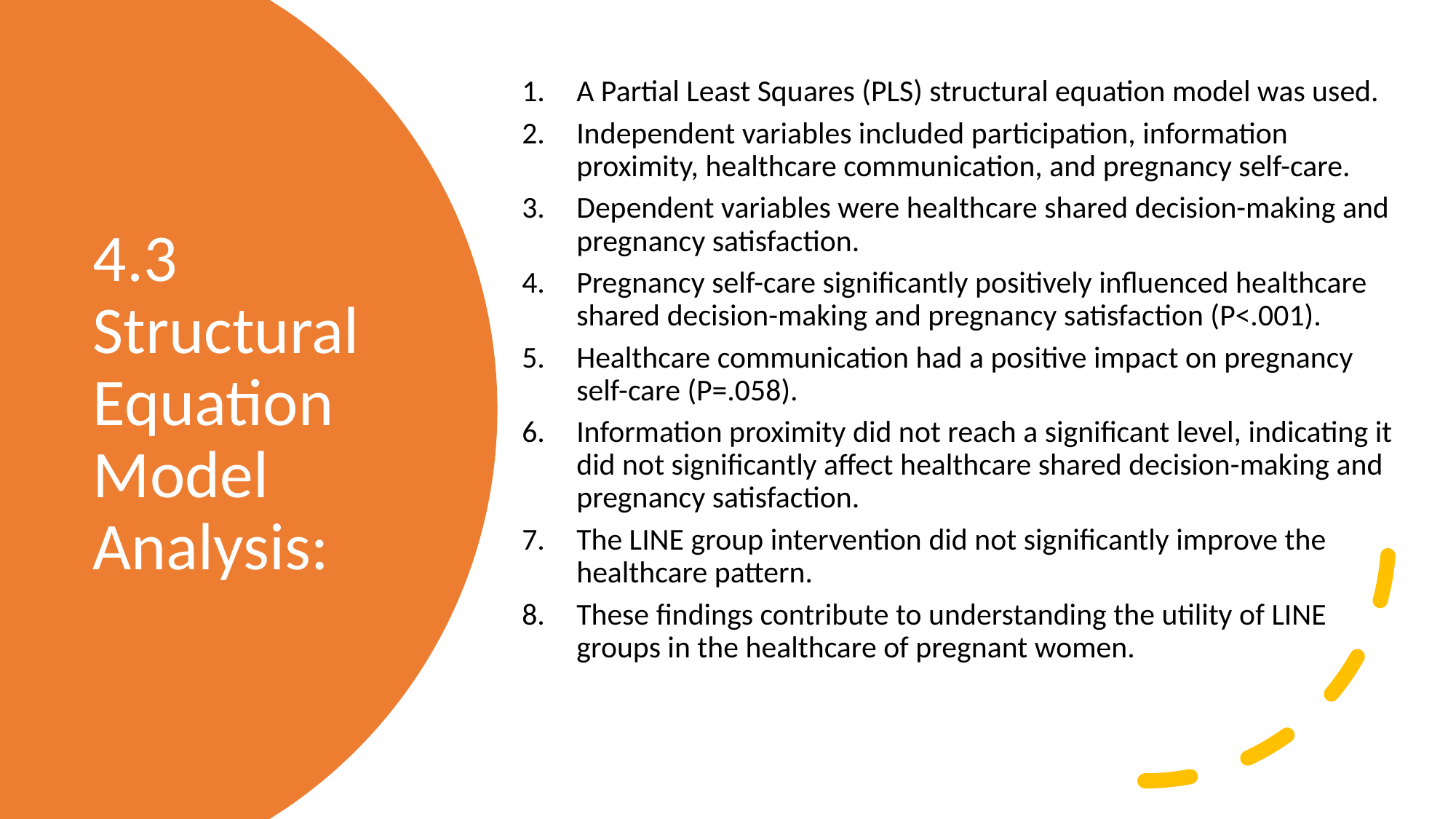

A Partial Least Squares (PLS) structural equation model was used.
Independent variables included participation, information proximity, healthcare communication, and pregnancy self-care.
Dependent variables were healthcare shared decision-making and pregnancy satisfaction.
Pregnancy self-care significantly positively influenced healthcare shared decision-making and pregnancy satisfaction (P<.001).
Healthcare communication had a positive impact on pregnancy self-care (P=.058).
Information proximity did not reach a significant level, indicating it did not significantly affect healthcare shared decision-making and pregnancy satisfaction.
The LINE group intervention did not significantly improve the healthcare pattern.
These findings contribute to understanding the utility of LINE groups in the healthcare of pregnant women.

# 4.3 Structural Equation Model Analysis: